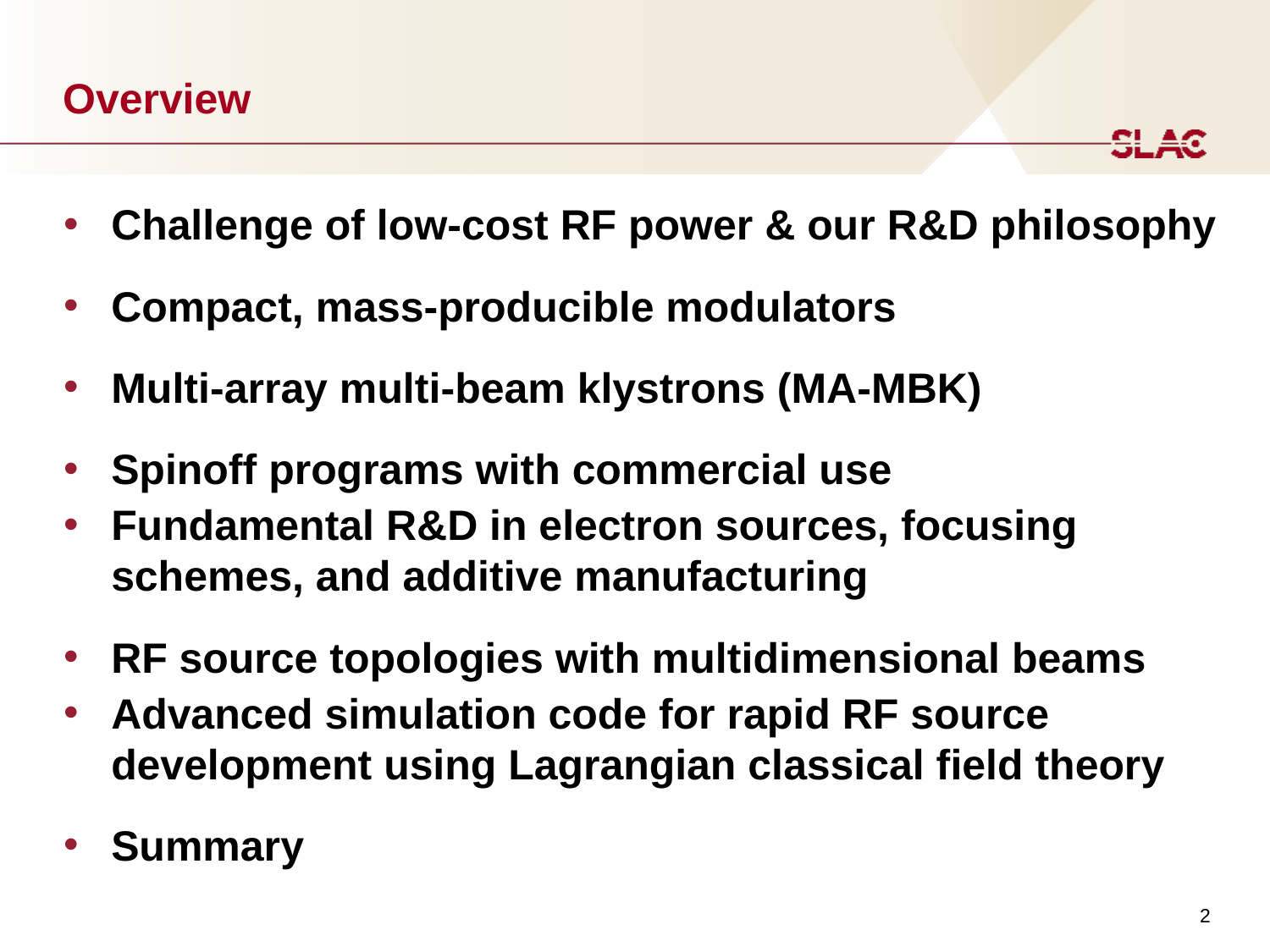

# Overview
Challenge of low-cost RF power & our R&D philosophy
Compact, mass-producible modulators
Multi-array multi-beam klystrons (MA-MBK)
Spinoff programs with commercial use
Fundamental R&D in electron sources, focusing schemes, and additive manufacturing
RF source topologies with multidimensional beams
Advanced simulation code for rapid RF source development using Lagrangian classical field theory
Summary

2